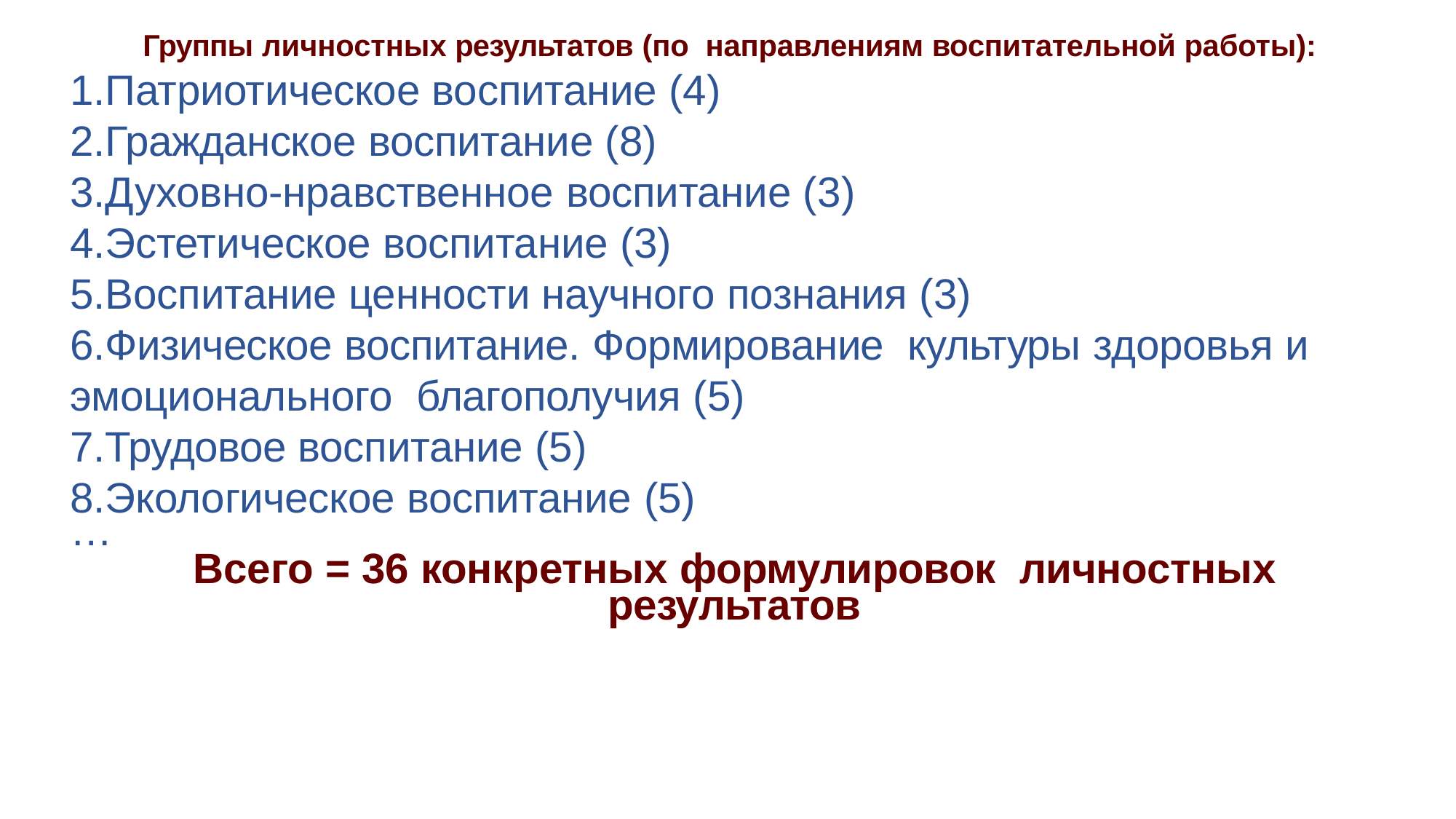

Группы личностных результатов (по  направлениям воспитательной работы):
Патриотическое воспитание (4)
Гражданское воспитание (8)
Духовно-нравственное воспитание (3)
Эстетическое воспитание (3)
Воспитание ценности научного познания (3)
Физическое воспитание. Формирование  культуры здоровья и эмоционального  благополучия (5)
Трудовое воспитание (5)
Экологическое воспитание (5)
…
Всего = 36 конкретных формулировок  личностных результатов